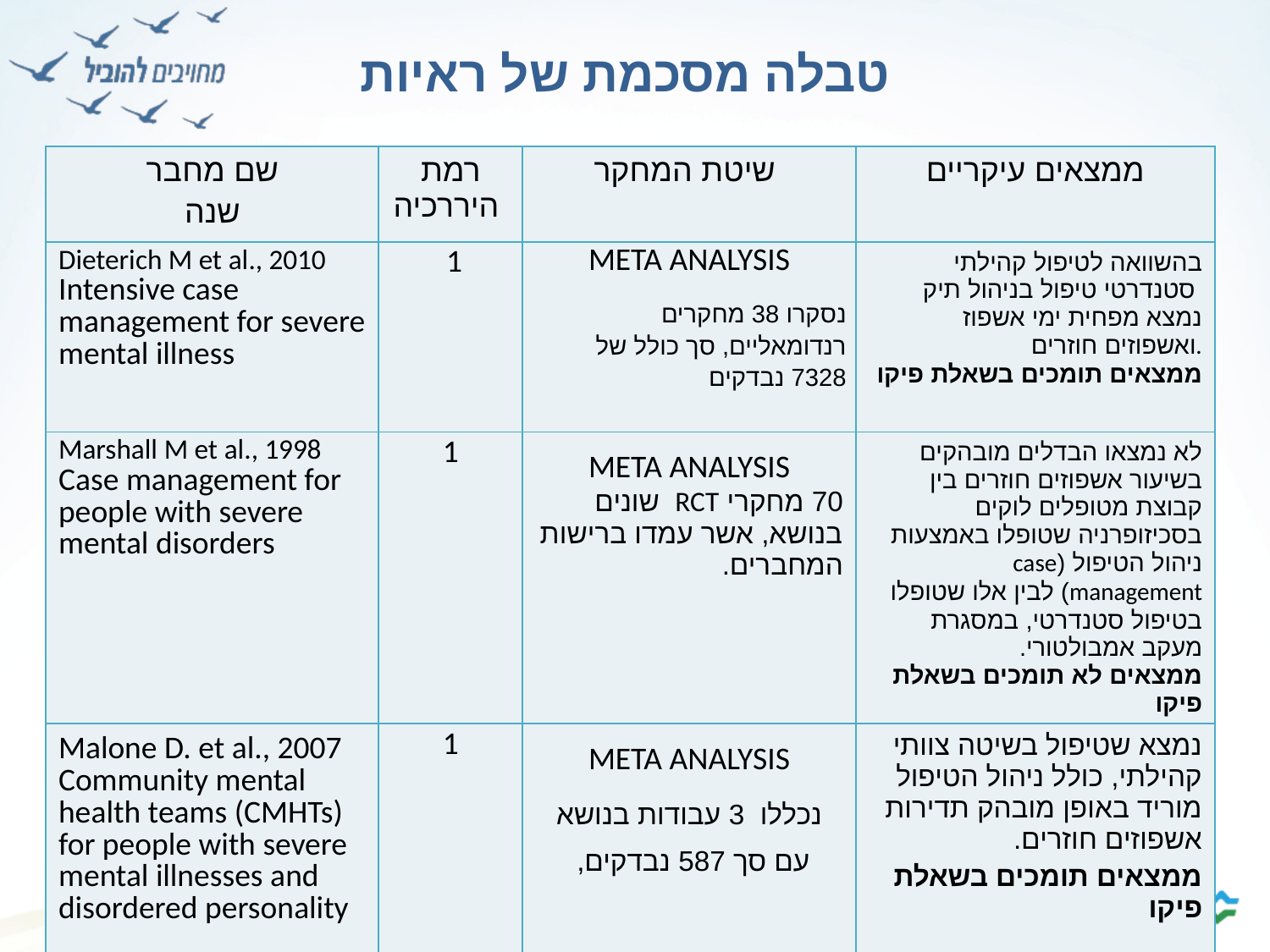

טבלה מסכמת של ראיות
| שם מחבר שנה | רמת היררכיה | שיטת המחקר | ממצאים עיקריים |
| --- | --- | --- | --- |
| Dieterich M et al., 2010 Intensive case management for severe mental illness | 1 | META ANALYSIS נסקרו 38 מחקרים רנדומאליים, סך כולל של 7328 נבדקים | בהשוואה לטיפול קהילתי סטנדרטי טיפול בניהול תיק נמצא מפחית ימי אשפוז ואשפוזים חוזרים. ממצאים תומכים בשאלת פיקו |
| Marshall M et al., 1998 Case management for people with severe mental disorders | 1 | META ANALYSIS 70 מחקרי RCT שונים בנושא, אשר עמדו ברישות המחברים. | לא נמצאו הבדלים מובהקים בשיעור אשפוזים חוזרים בין קבוצת מטופלים לוקים בסכיזופרניה שטופלו באמצעות ניהול הטיפול (case management) לבין אלו שטופלו בטיפול סטנדרטי, במסגרת מעקב אמבולטורי. ממצאים לא תומכים בשאלת פיקו |
| Malone D. et al., 2007 Community mental health teams (CMHTs) for people with severe mental illnesses and disordered personality | 1 | META ANALYSIS נכללו 3 עבודות בנושא עם סך 587 נבדקים, | נמצא שטיפול בשיטה צוותי קהילתי, כולל ניהול הטיפול מוריד באופן מובהק תדירות אשפוזים חוזרים. ממצאים תומכים בשאלת פיקו |